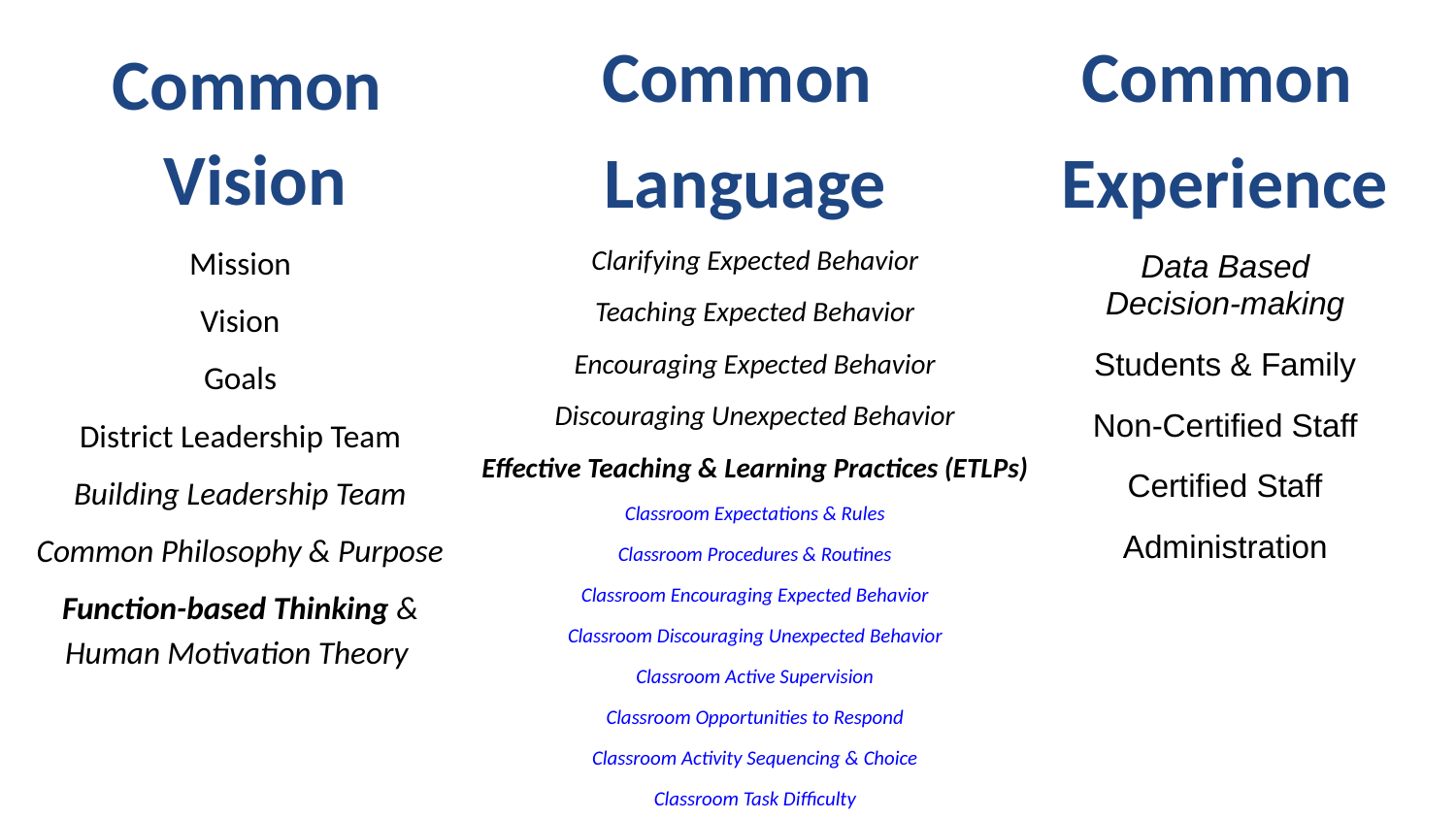

Common
Language
Common
Experience
Common
Vision
Mission
Vision
Goals
District Leadership Team
Building Leadership Team
Common Philosophy & Purpose
Function-based Thinking & Human Motivation Theory

Clarifying Expected Behavior
Teaching Expected Behavior
Encouraging Expected Behavior
Discouraging Unexpected Behavior
Effective Teaching & Learning Practices (ETLPs)
Classroom Expectations & Rules
Classroom Procedures & Routines
Classroom Encouraging Expected Behavior
Classroom Discouraging Unexpected Behavior
Classroom Active Supervision
Classroom Opportunities to Respond
Classroom Activity Sequencing & Choice
Classroom Task Difficulty

Data Based Decision-making
Students & Family
Non-Certified Staff
Certified Staff
Administration